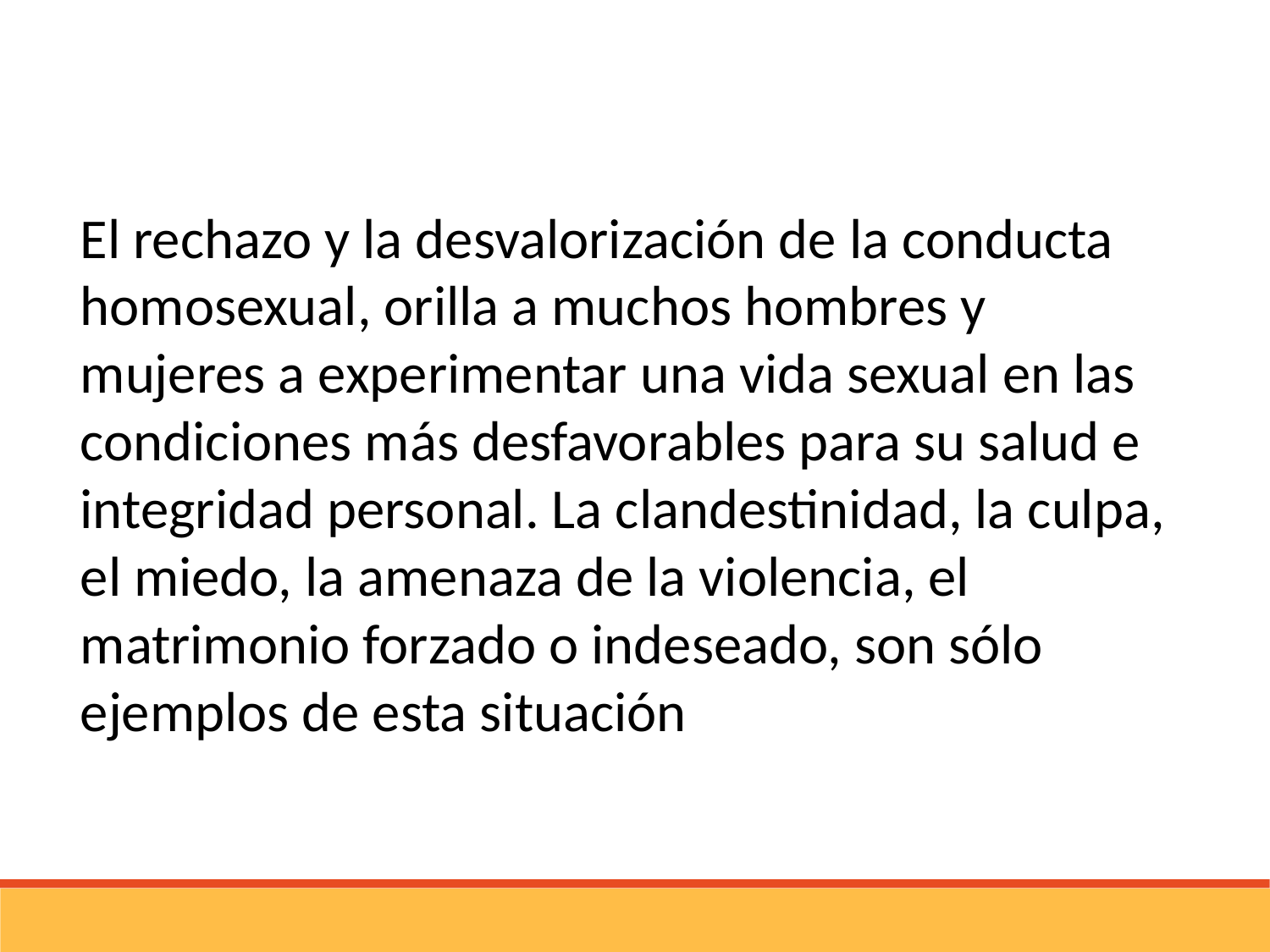

El rechazo y la desvalorización de la conducta homosexual, orilla a muchos hombres y mujeres a experimentar una vida sexual en las condiciones más desfavorables para su salud e integridad personal. La clandestinidad, la culpa, el miedo, la amenaza de la violencia, el matrimonio forzado o indeseado, son sólo ejemplos de esta situación